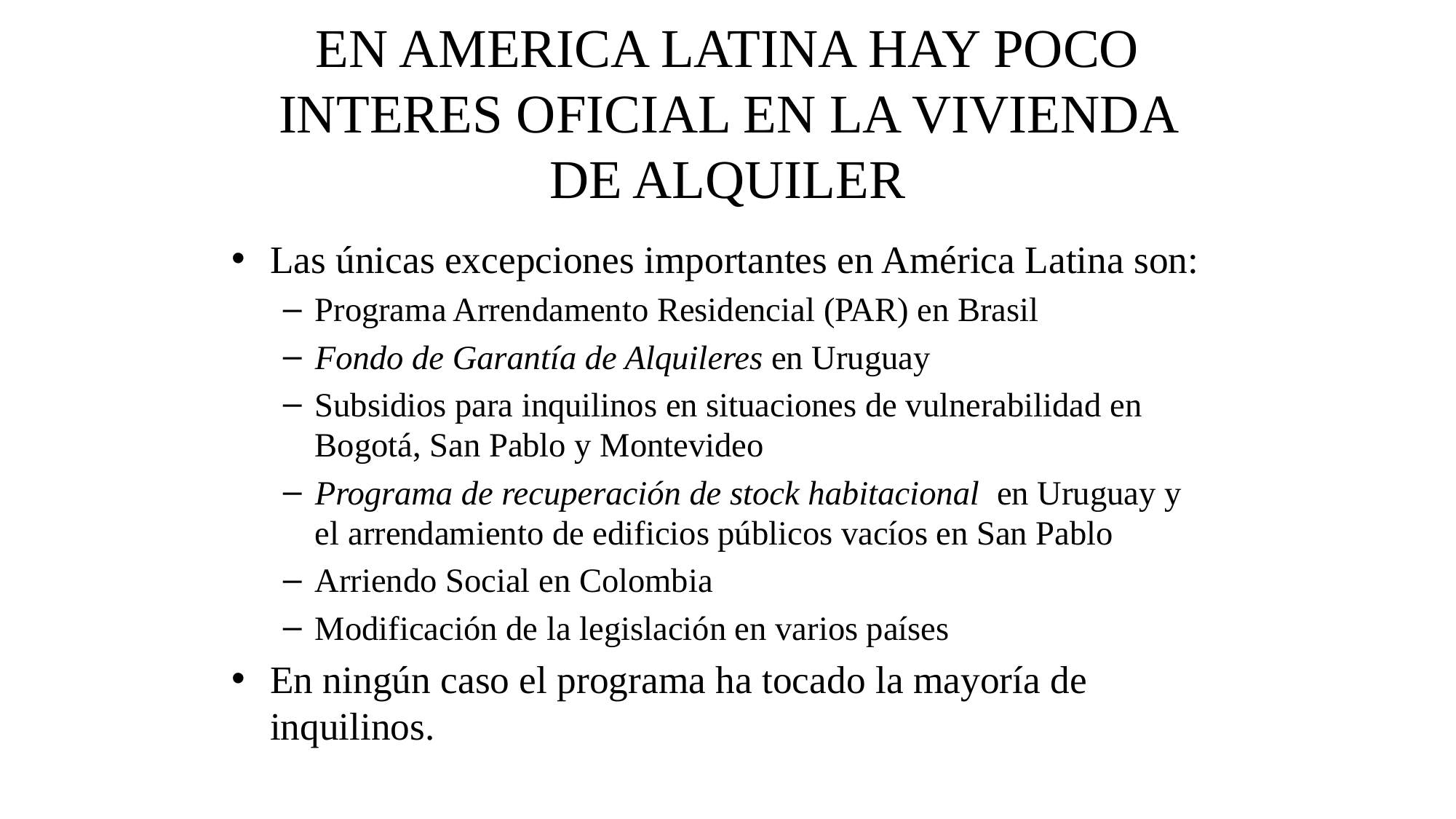

# EN AMERICA LATINA HAY POCO INTERES OFICIAL EN LA VIVIENDA DE ALQUILER
Las únicas excepciones importantes en América Latina son:
Programa Arrendamento Residencial (PAR) en Brasil
Fondo de Garantía de Alquileres en Uruguay
Subsidios para inquilinos en situaciones de vulnerabilidad en Bogotá, San Pablo y Montevideo
Programa de recuperación de stock habitacional  en Uruguay y el arrendamiento de edificios públicos vacíos en San Pablo
Arriendo Social en Colombia
Modificación de la legislación en varios países
En ningún caso el programa ha tocado la mayoría de inquilinos.